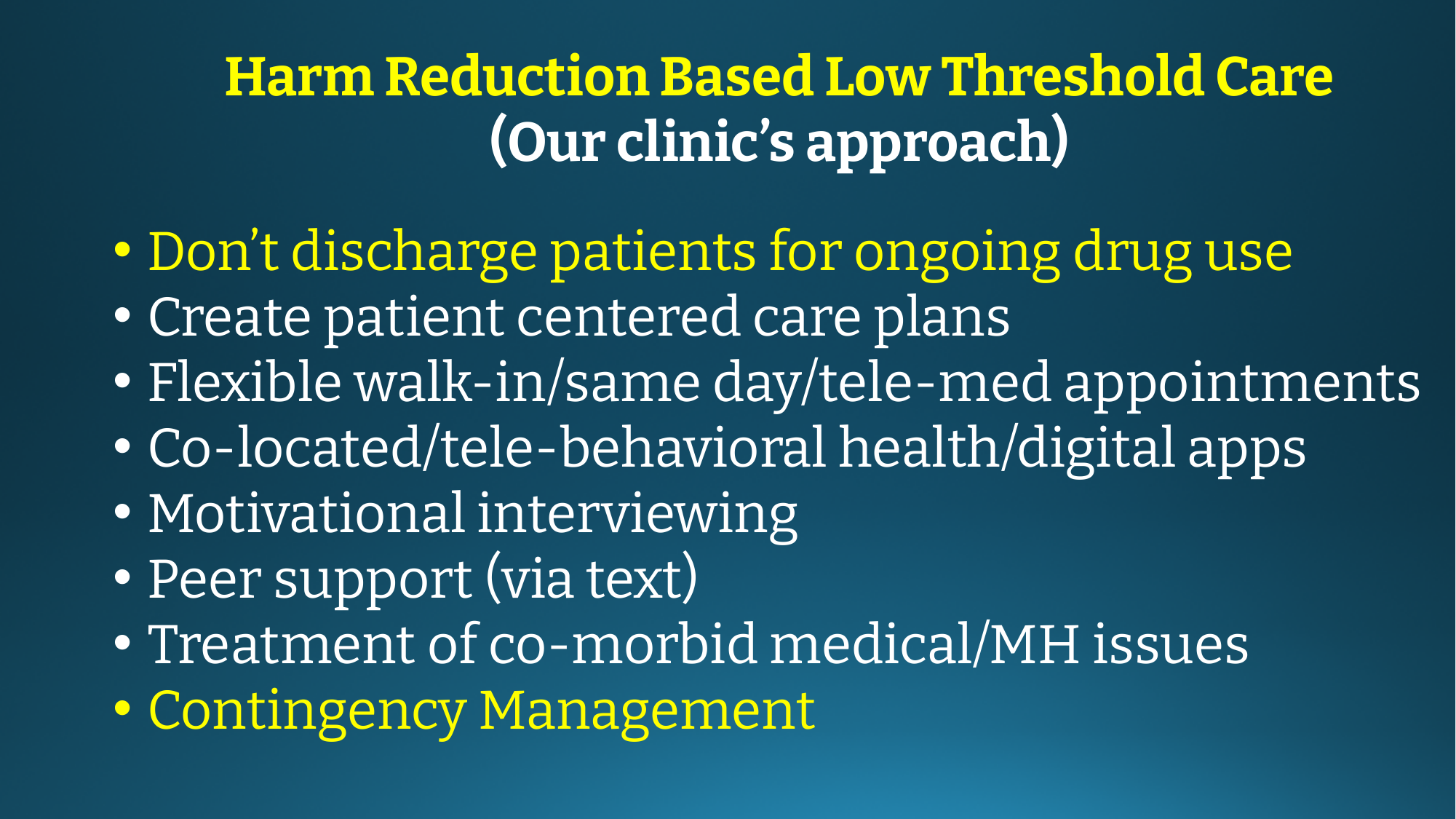

Harm Reduction Based Low Threshold Care
(Our clinic’s approach)

Don’t discharge patients for ongoing drug use
Create patient centered care plans
Flexible walk-in/same day/tele-med appointments
Co-located/tele-behavioral health/digital apps
Motivational interviewing
Peer support (via text)
Treatment of co-morbid medical/MH issues
Contingency Management